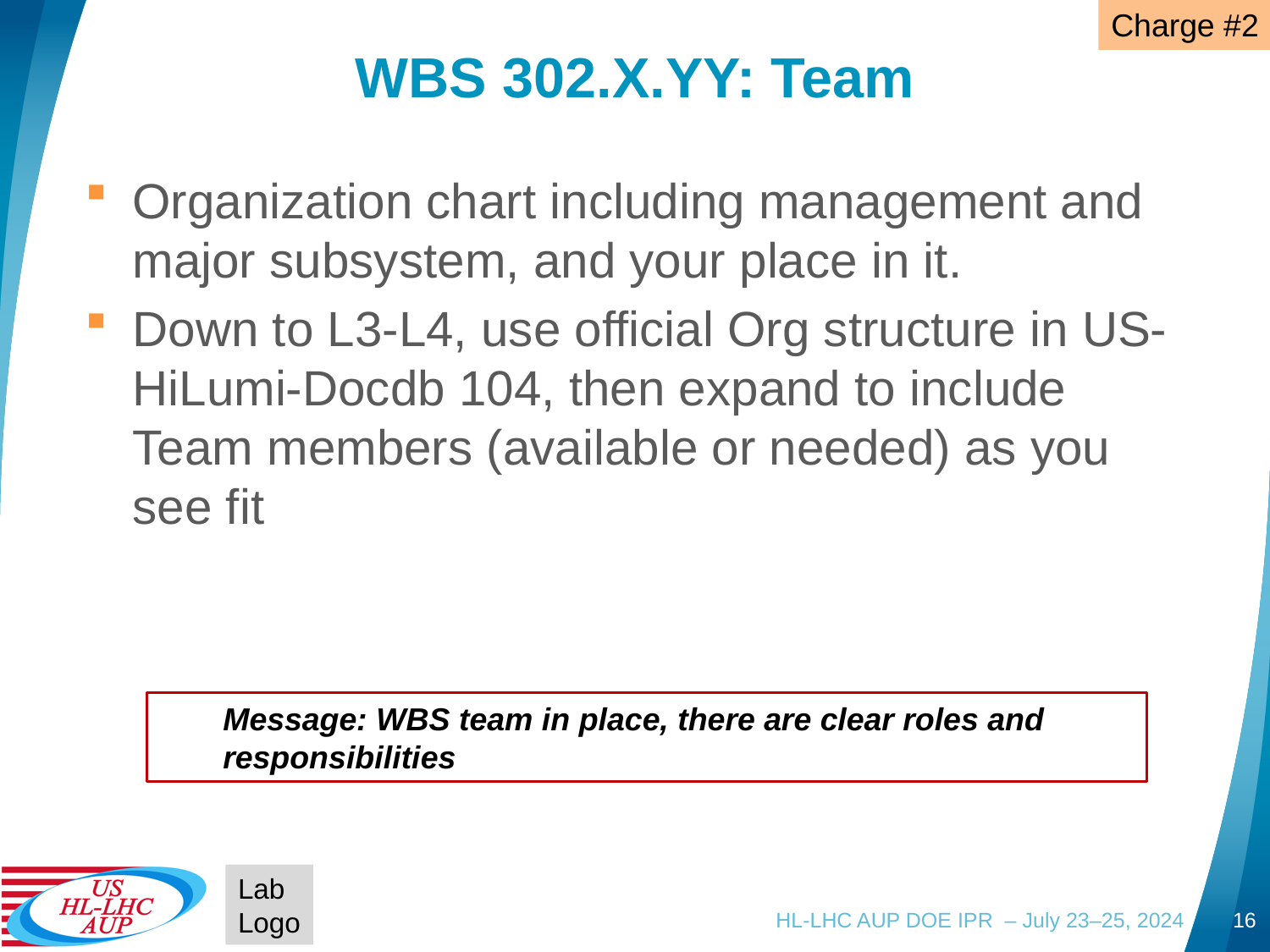

Charge #2
# WBS 302.X.YY: Team
Organization chart including management and major subsystem, and your place in it.
Down to L3-L4, use official Org structure in US-HiLumi-Docdb 104, then expand to include Team members (available or needed) as you see fit

Message: WBS team in place, there are clear roles and responsibilities
Lab
Logo
HL-LHC AUP DOE IPR  – July 23–25, 2024
16